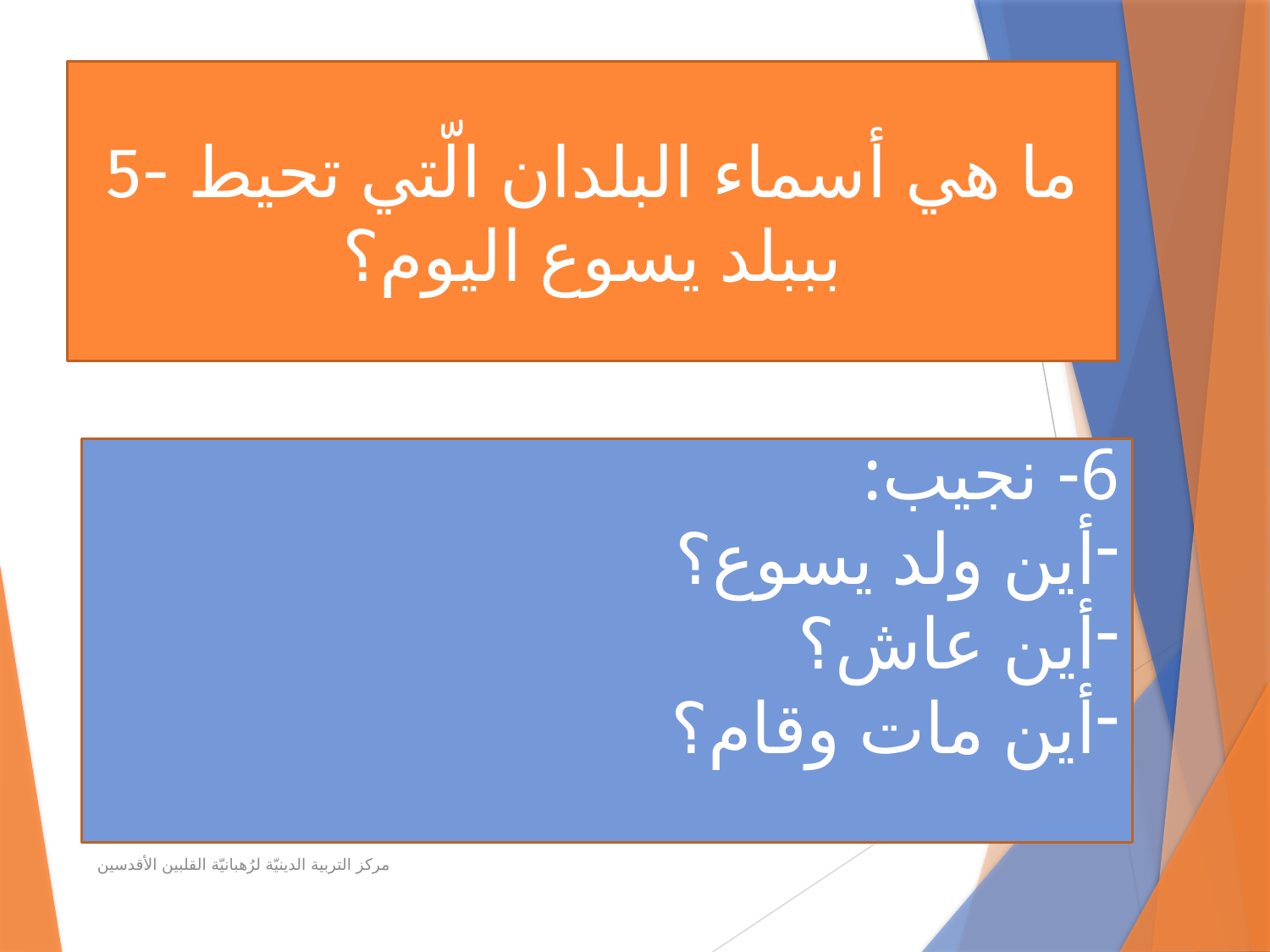

5- ما هي أسماء البلدان الّتي تحيط بببلد يسوع اليوم؟
# \

6- نجيب:
أين ولد يسوع؟
أين عاش؟
أين مات وقام؟

مركز التربية الدينيّة لرُهبانيّة القلبين الأقدسين